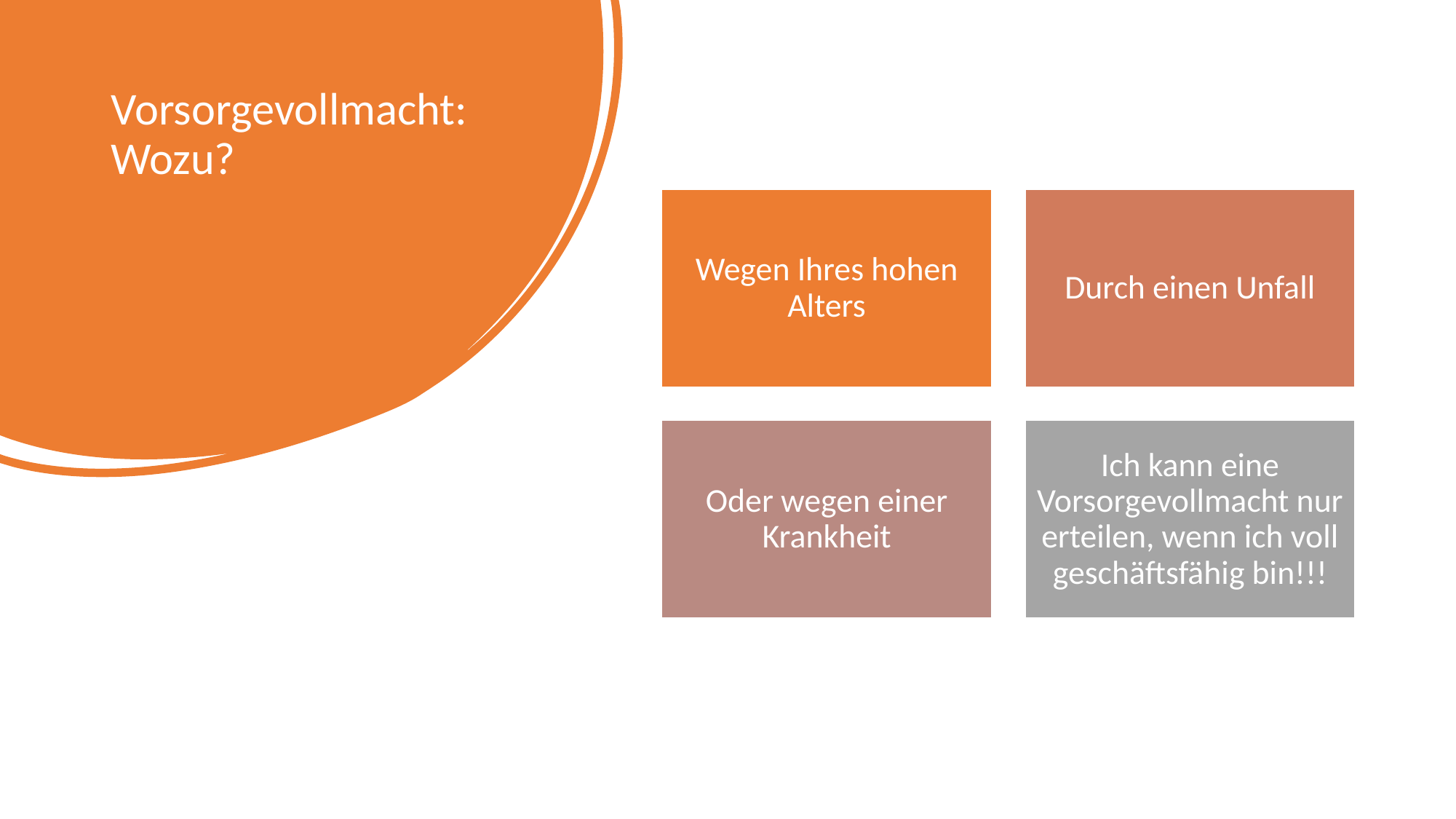

Wegen Ihres hohen Alters
Durch einen Unfall
Oder wegen einer Krankheit
Ich kann eine Vorsorgevollmacht nur erteilen, wenn ich voll geschäftsfähig bin!!!
# Vorsorgevollmacht: Wozu?